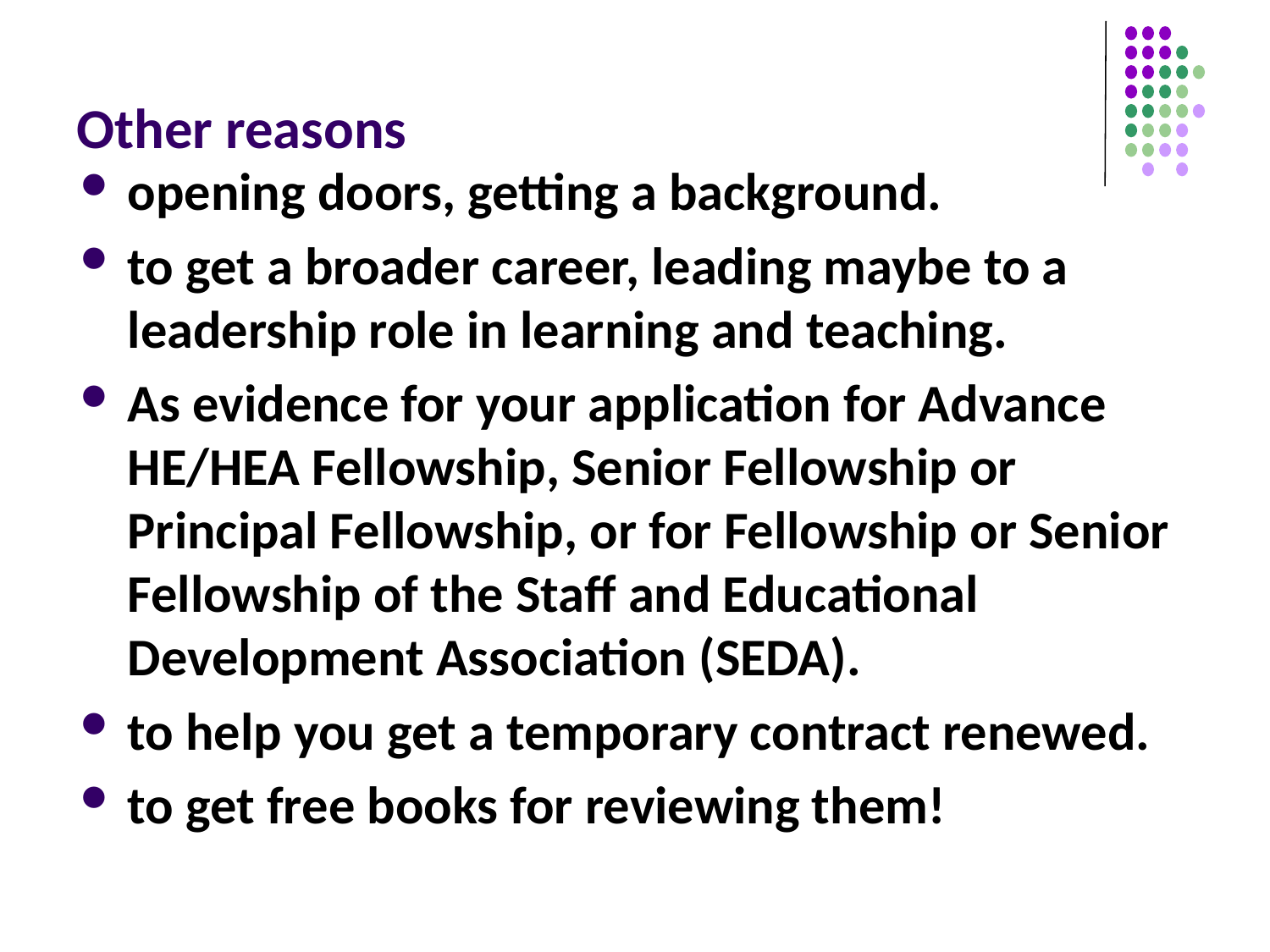

# Other reasons
opening doors, getting a background.
to get a broader career, leading maybe to a leadership role in learning and teaching.
As evidence for your application for Advance HE/HEA Fellowship, Senior Fellowship or Principal Fellowship, or for Fellowship or Senior Fellowship of the Staff and Educational Development Association (SEDA).
to help you get a temporary contract renewed.
to get free books for reviewing them!